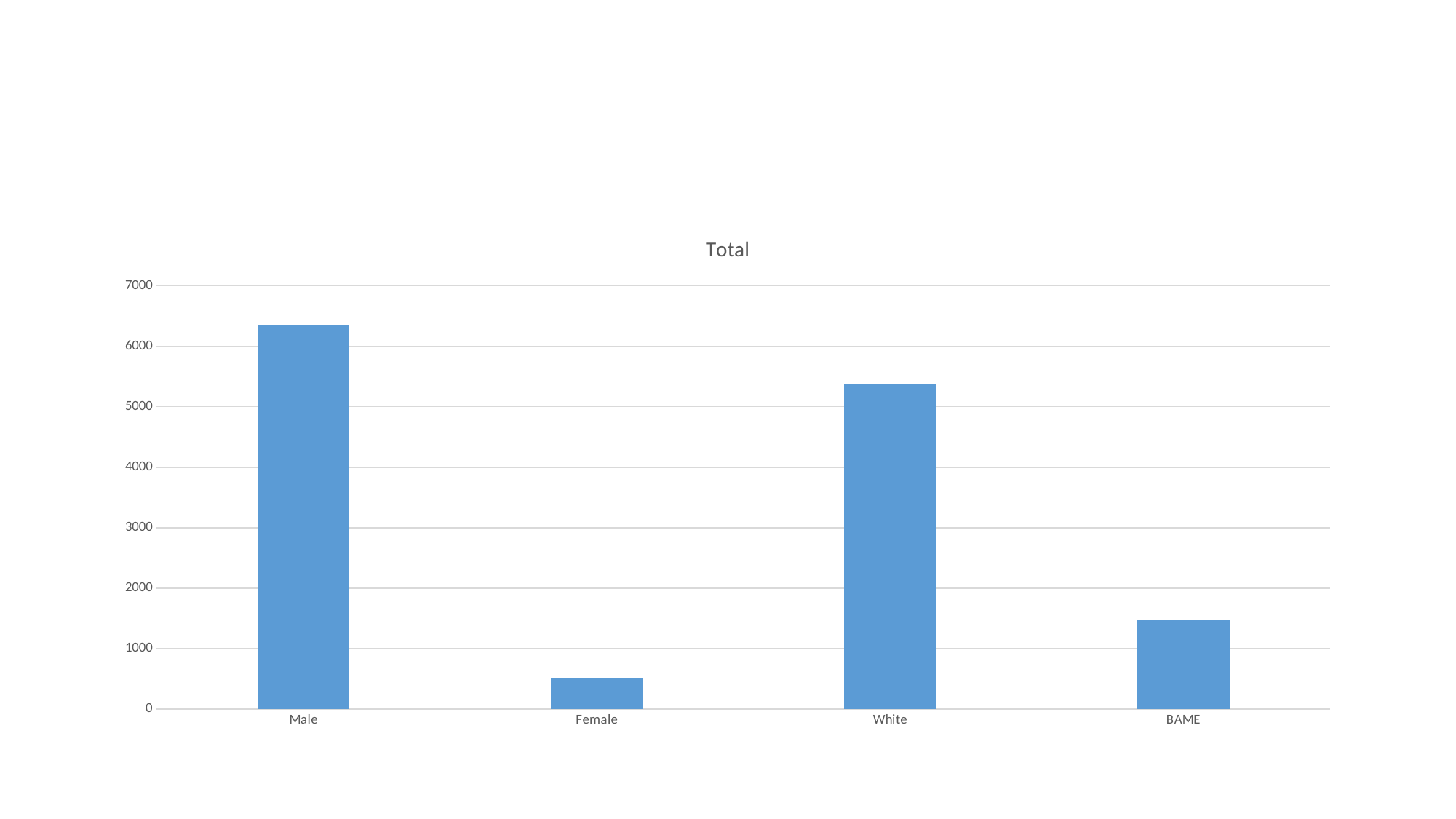

#

### Chart:

| Category | Total |
|---|---|
| Male | 6345.0 |
| Female | 502.0 |
| White | 5379.0 |
| BAME | 1466.0 |